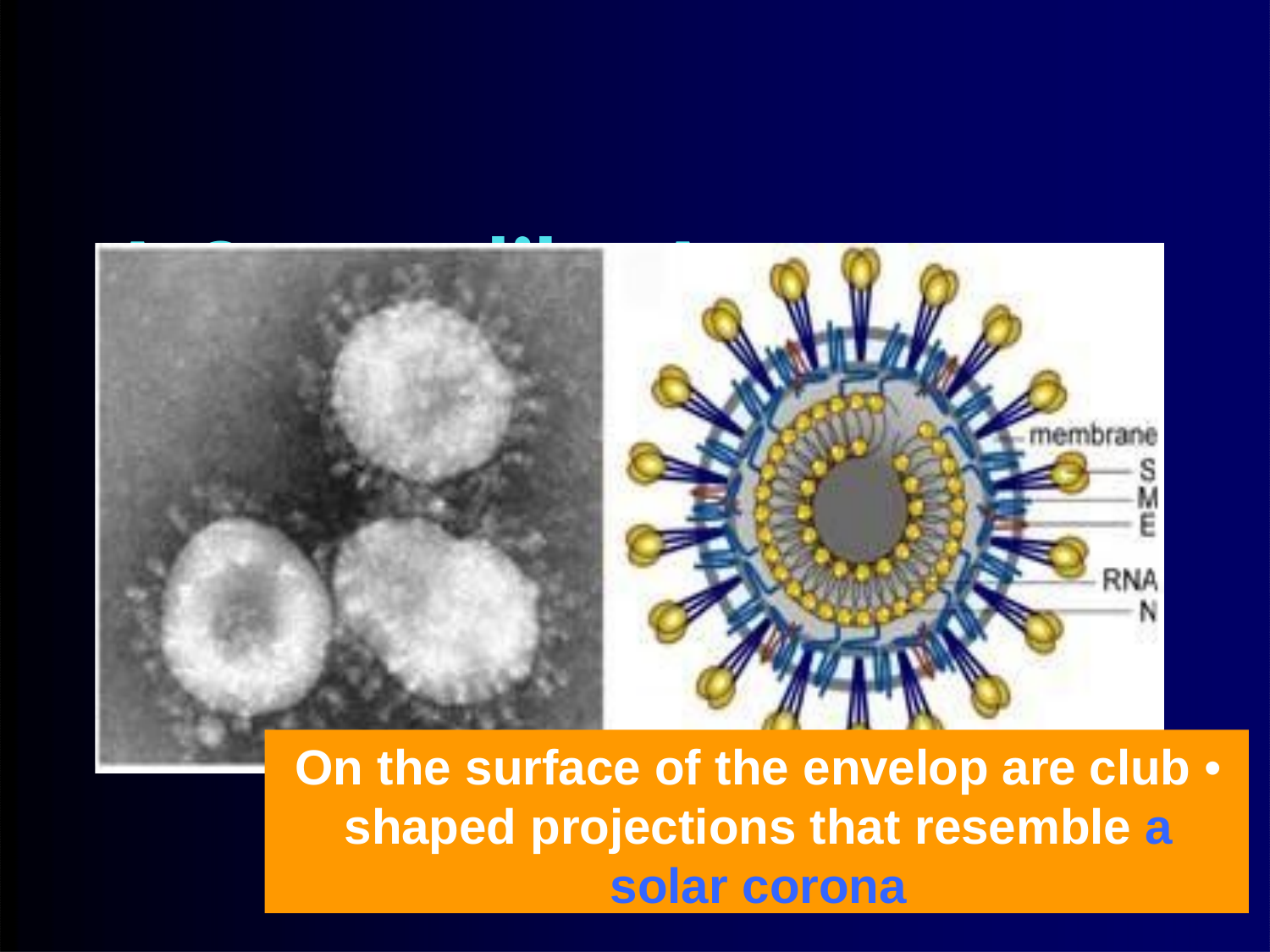

# A Crown-like Appearance  when viewed by EM

On the surface of the envelop are club •  shaped projections that resemble a  solar corona